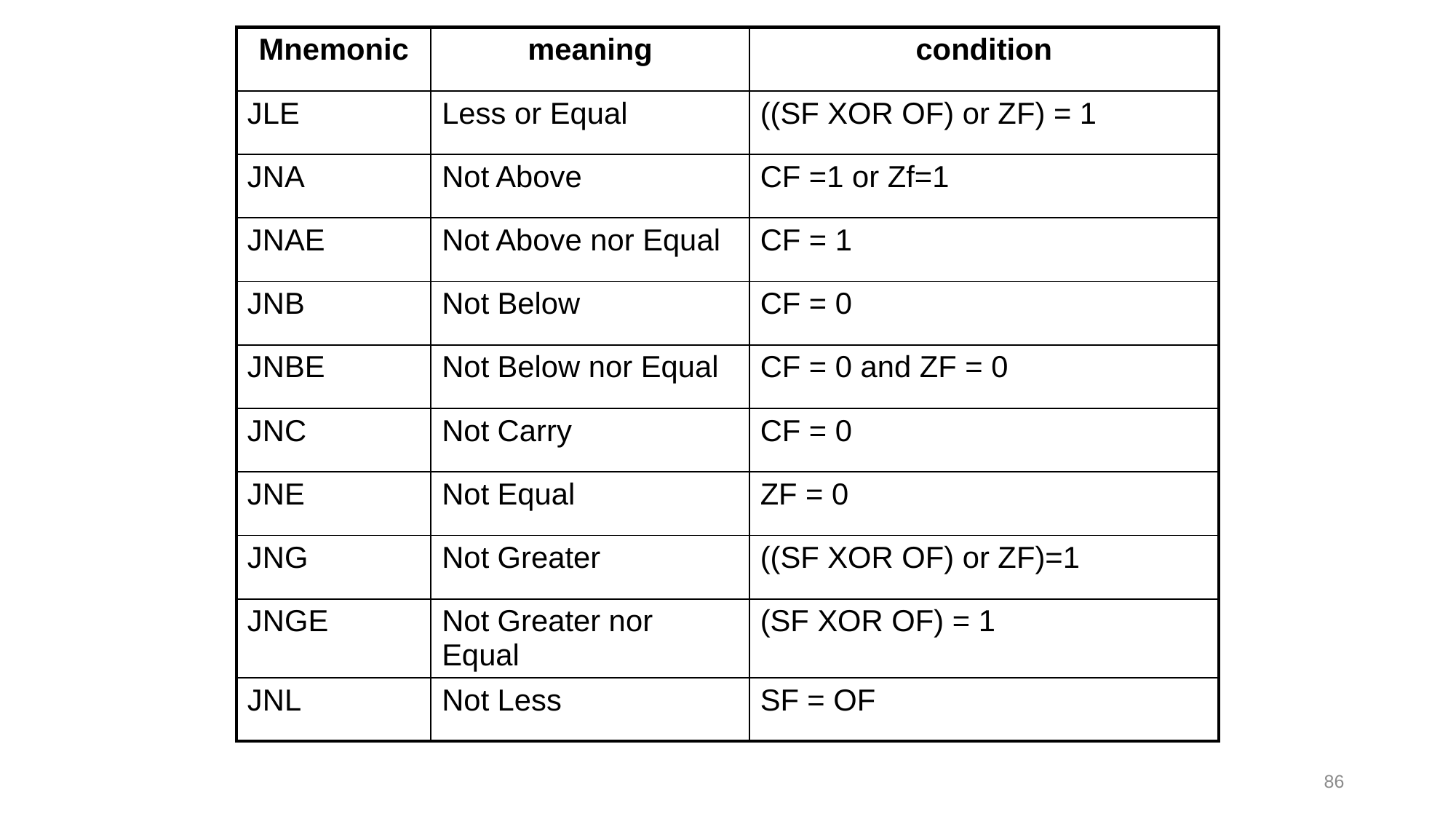

| Mnemonic | meaning | condition |
| --- | --- | --- |
| JLE | Less or Equal | ((SF XOR OF) or ZF) = 1 |
| JNA | Not Above | CF =1 or Zf=1 |
| JNAE | Not Above nor Equal | CF = 1 |
| JNB | Not Below | CF = 0 |
| JNBE | Not Below nor Equal | CF = 0 and ZF = 0 |
| JNC | Not Carry | CF = 0 |
| JNE | Not Equal | ZF = 0 |
| JNG | Not Greater | ((SF XOR OF) or ZF)=1 |
| JNGE | Not Greater nor Equal | (SF XOR OF) = 1 |
| JNL | Not Less | SF = OF |
86